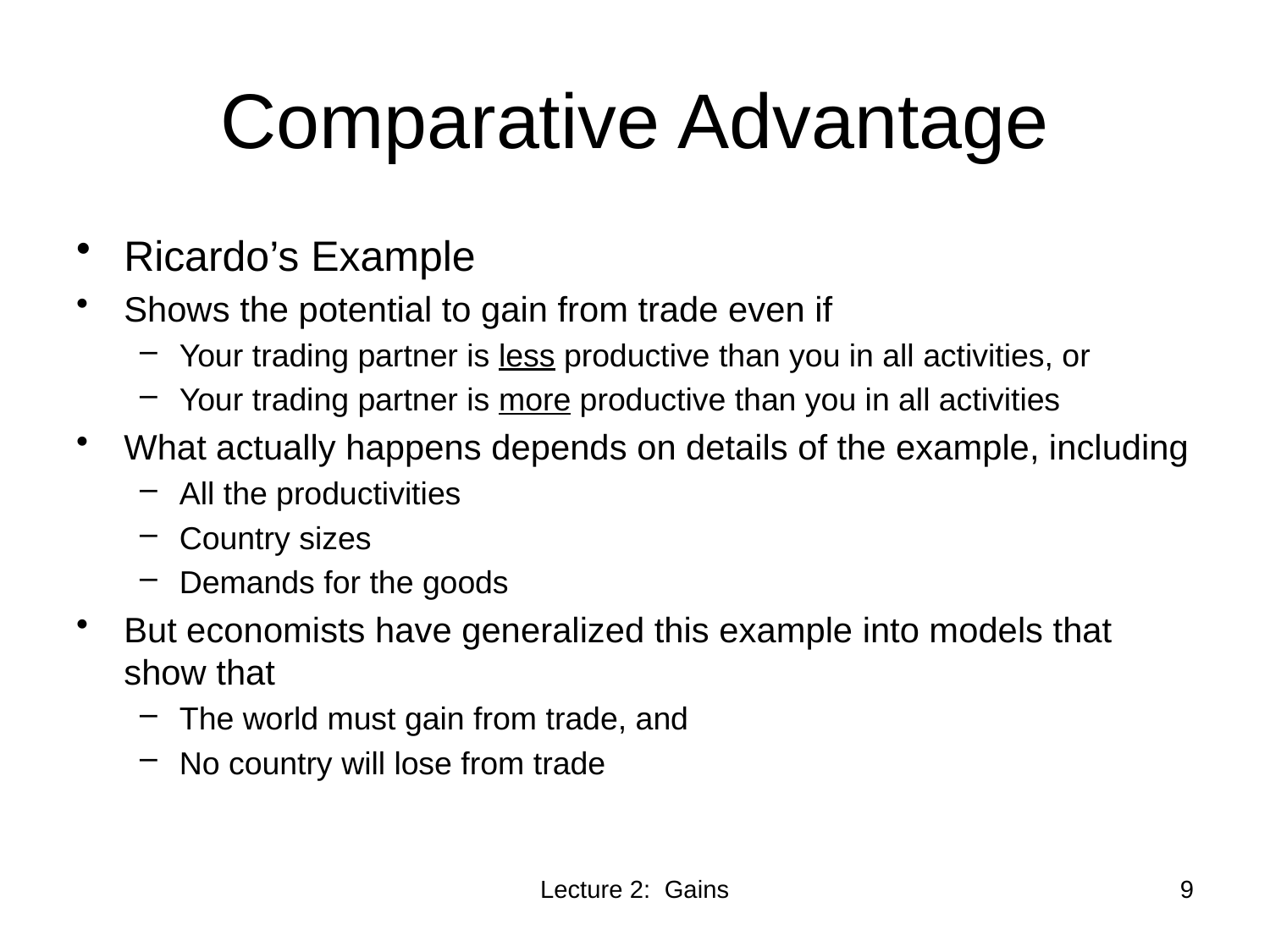

# Comparative Advantage
Ricardo’s Example
Shows the potential to gain from trade even if
Your trading partner is less productive than you in all activities, or
Your trading partner is more productive than you in all activities
What actually happens depends on details of the example, including
All the productivities
Country sizes
Demands for the goods
But economists have generalized this example into models that show that
The world must gain from trade, and
No country will lose from trade
Lecture 2:  Gains
9